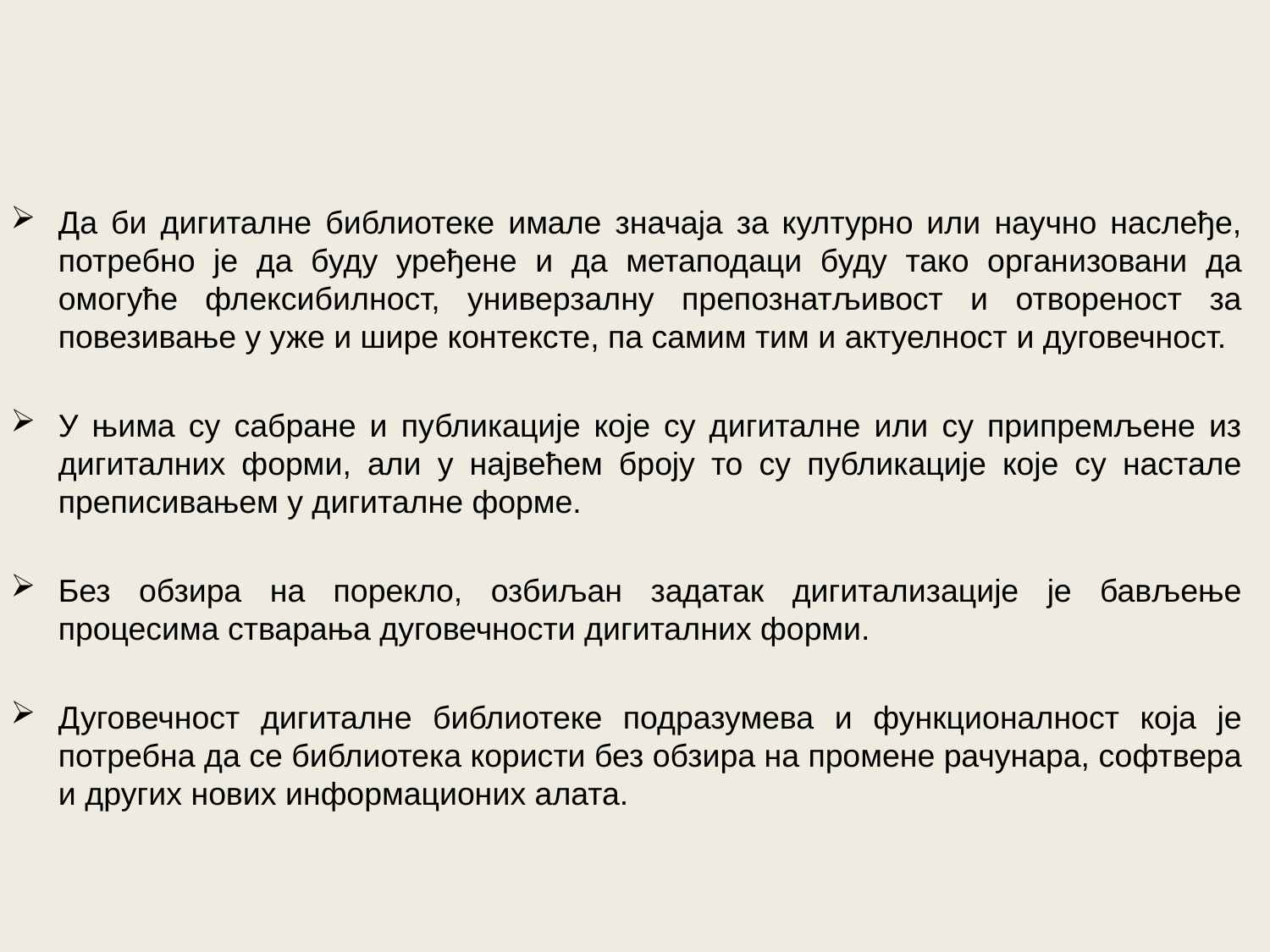

Да би дигиталне библиотеке имале значаја за културно или научно наслеђе, потребно је да буду уређене и да метаподаци буду тако организовани да омогуће флексибилност, универзалну препознатљивост и отвореност за повезивање у уже и шире контексте, па самим тим и актуелност и дуговечност.

У њима су сабране и публикације које су дигиталне или су припремљене из дигиталних форми, али у највећем броју то су публикације које су настале преписивањем у дигиталне форме.

Без обзира на порекло, озбиљан задатак дигитализације је бављење процесима стварања дуговечности дигиталних форми.

Дуговечност дигиталне библиотеке подразумева и функционалност која је потребна да се библиотека користи без обзира на промене рачунара, софтвера и других нових информационих алата.